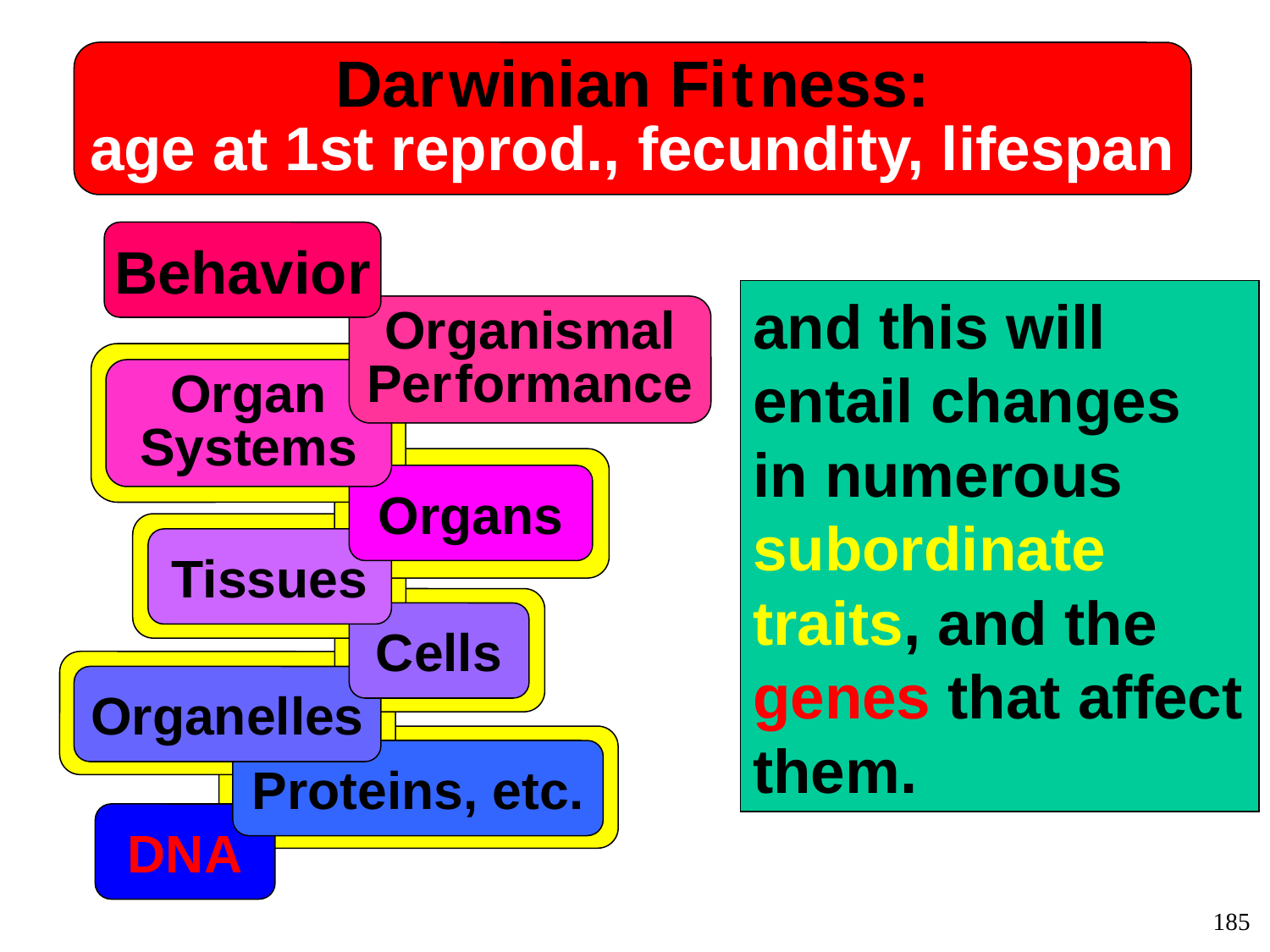

Dar winian Fi t ness:
age at 1st reprod., fecundity, lifespan
Behavior
and this will entail changes in numerous subordinate traits, and the genes that affect them.
Organismal
Per formance

Organ
Systems

Organs

Tissues

Cells

Organelles

Proteins, etc.
DNA
185